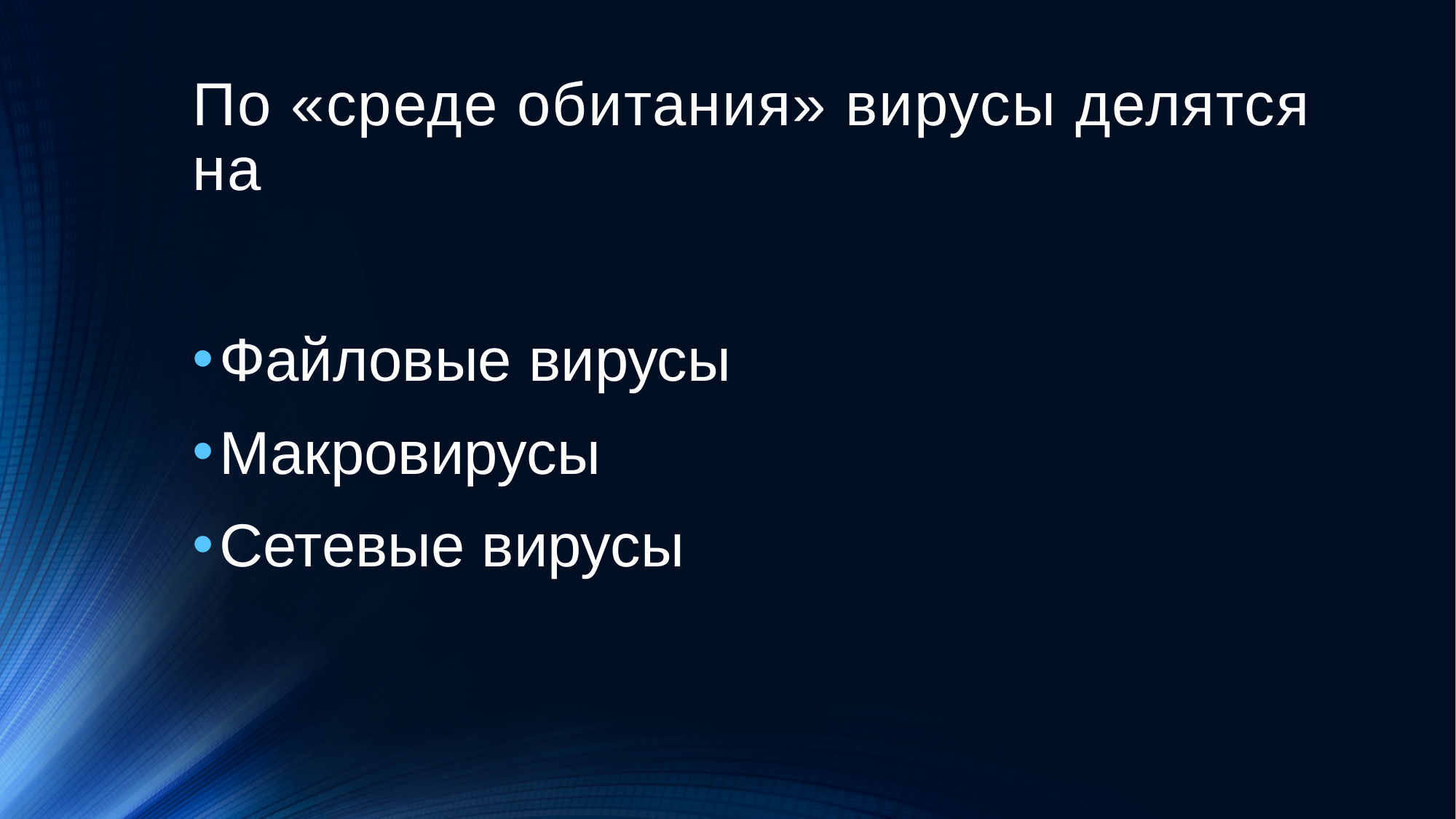

# По «среде обитания» вирусы делятся на
Файловые вирусы
Макровирусы
Сетевые вирусы